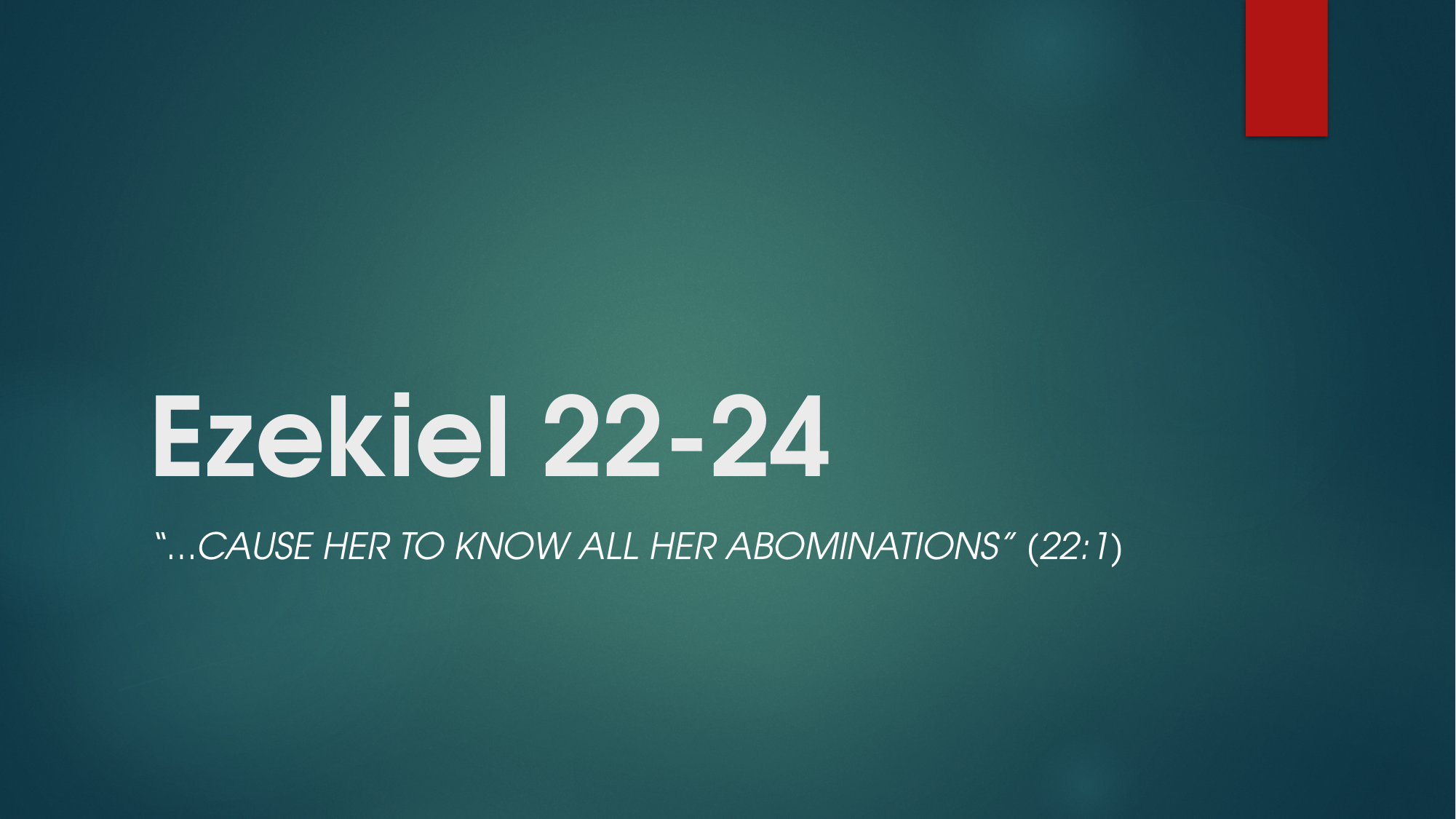

# Ezekiel 22-24
“…cause her to know all her abominations” (22:1)